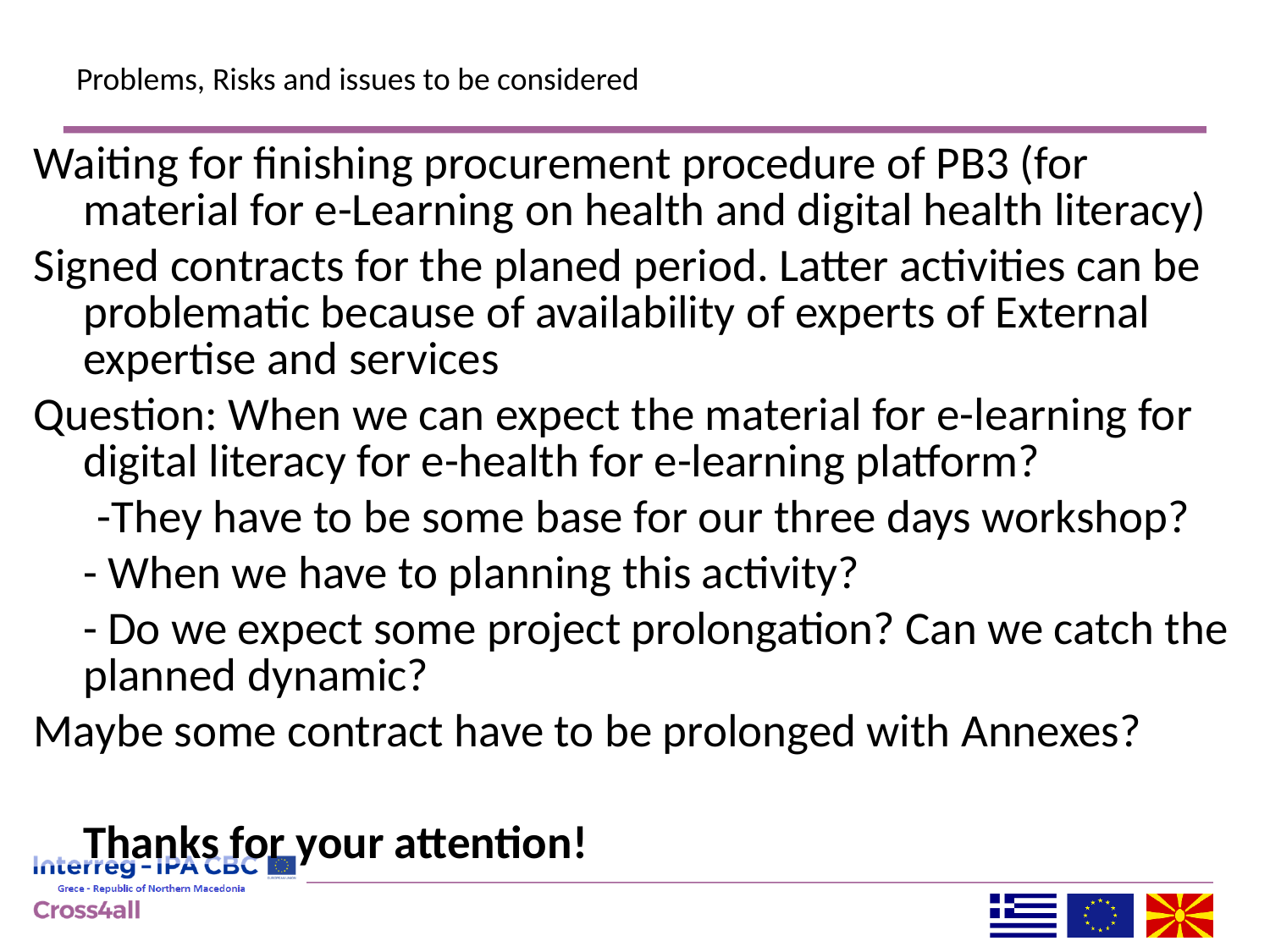

# Problems, Risks and issues to be considered
Waiting for finishing procurement procedure of PB3 (for material for e-Learning on health and digital health literacy)
Signed contracts for the planed period. Latter activities can be problematic because of availability of experts of External expertise and services
Question: When we can expect the material for e-learning for digital literacy for e-health for e-learning platform?
      -They have to be some base for our three days workshop?
	- When we have to planning this activity?
	- Do we expect some project prolongation? Can we catch the planned dynamic?
Maybe some contract have to be prolonged with Annexes?

				Thanks for your attention!